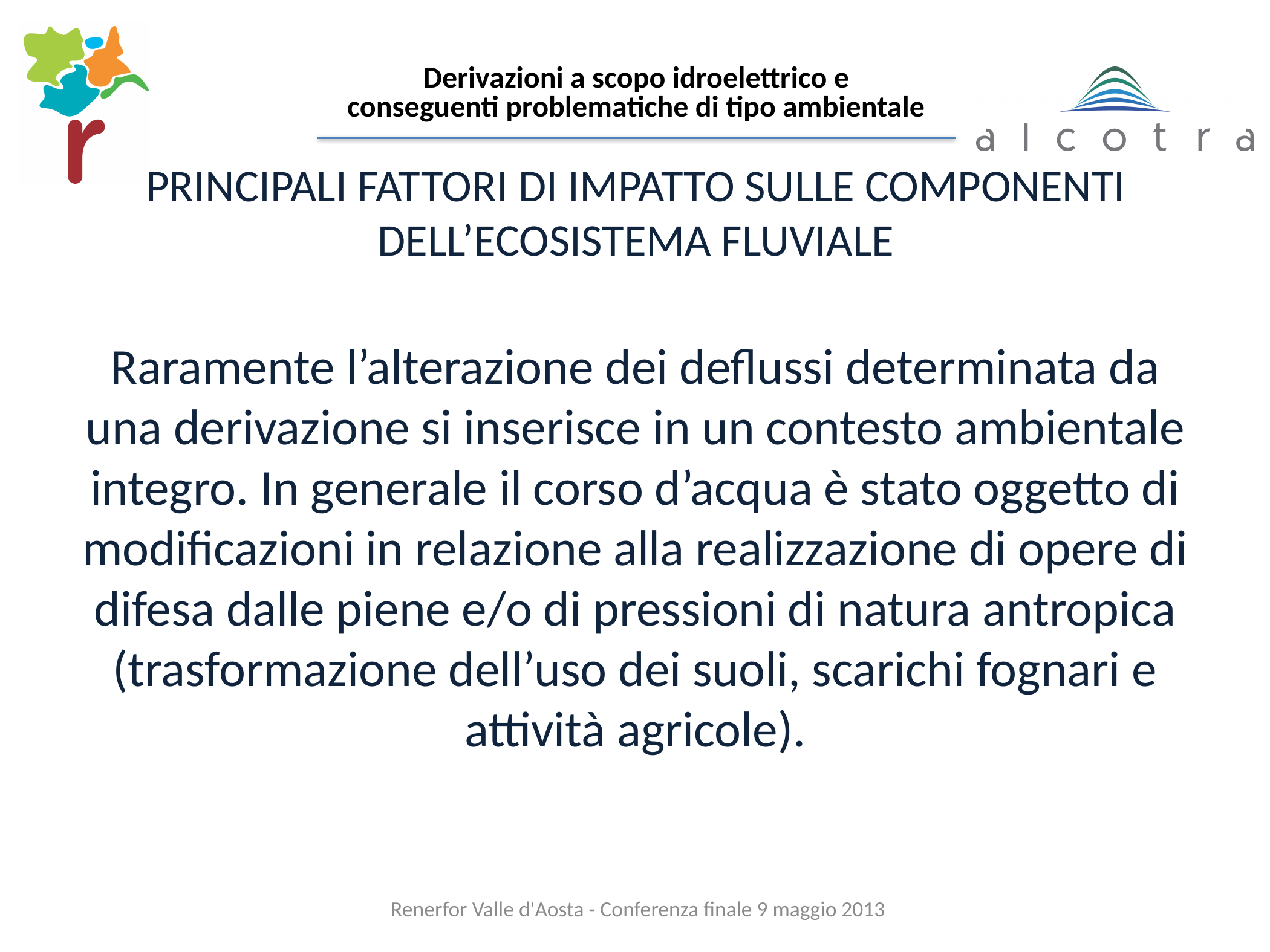

Derivazioni a scopo idroelettrico e
conseguenti problematiche di tipo ambientale
PRINCIPALI FATTORI DI IMPATTO SULLE COMPONENTI DELL’ECOSISTEMA FLUVIALE
Raramente l’alterazione dei deflussi determinata da una derivazione si inserisce in un contesto ambientale integro. In generale il corso d’acqua è stato oggetto di modificazioni in relazione alla realizzazione di opere di difesa dalle piene e/o di pressioni di natura antropica (trasformazione dell’uso dei suoli, scarichi fognari e attività agricole).
Renerfor Valle d'Aosta - Conferenza finale 9 maggio 2013